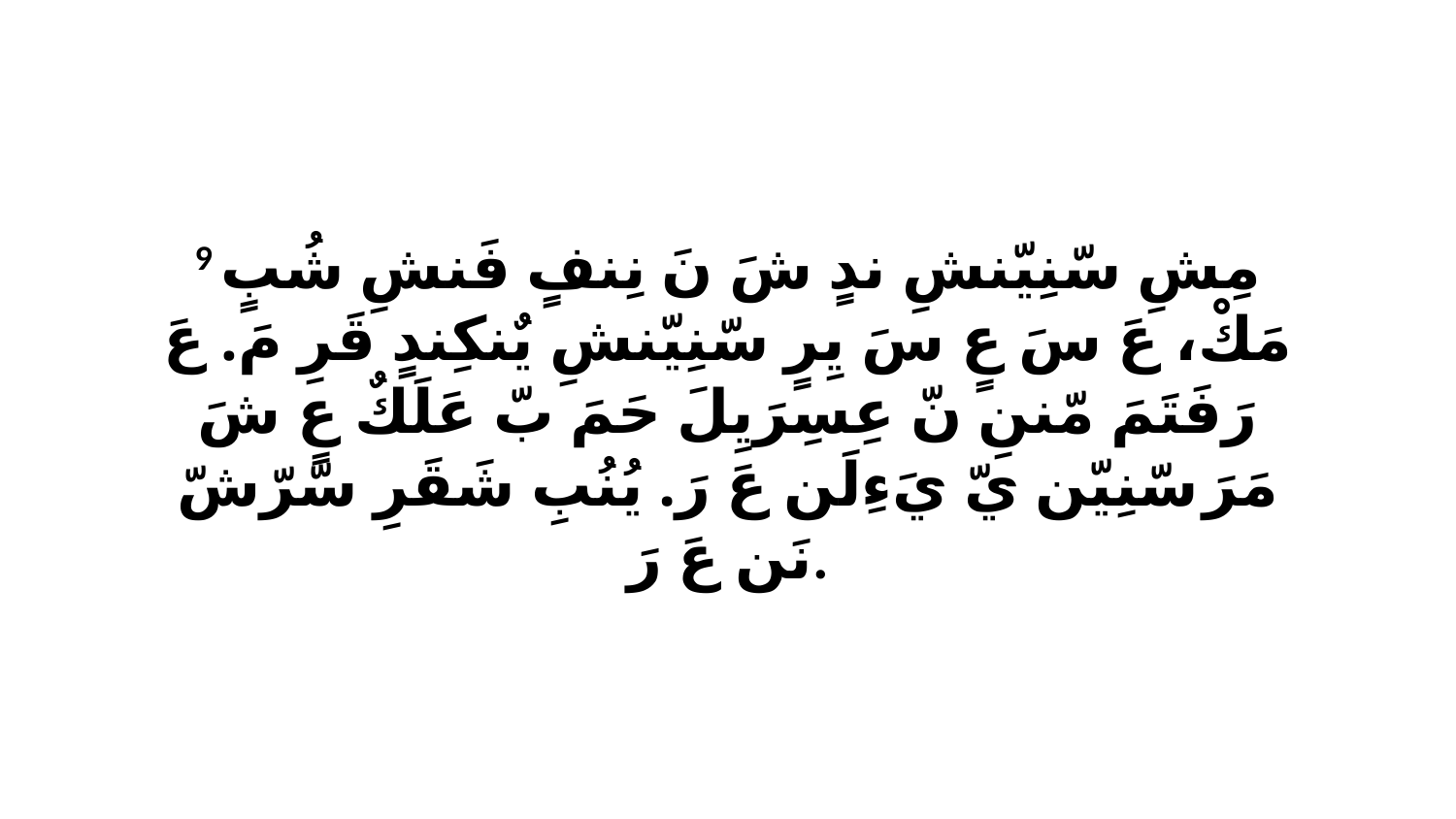

9 مِشِ سّنِيّنشِ ندٍ شَ نَ نِنفٍ فَنشِ شُبٍ مَكْ، عَ سَ عٍ سَ يِرٍ سّنِيّنشِ يٌنكِندٍ قَرِ مَ. عَ رَفَتَمَ مّننِ نّ عِسِرَيِلَ حَمَ بّ عَلَكٌ عٍ شَ مَرَ سّنِيّن يّ يَءِلَن عَ رَ. يُنُبِ شَقَرِ سّرّشّ نَن عَ رَ.